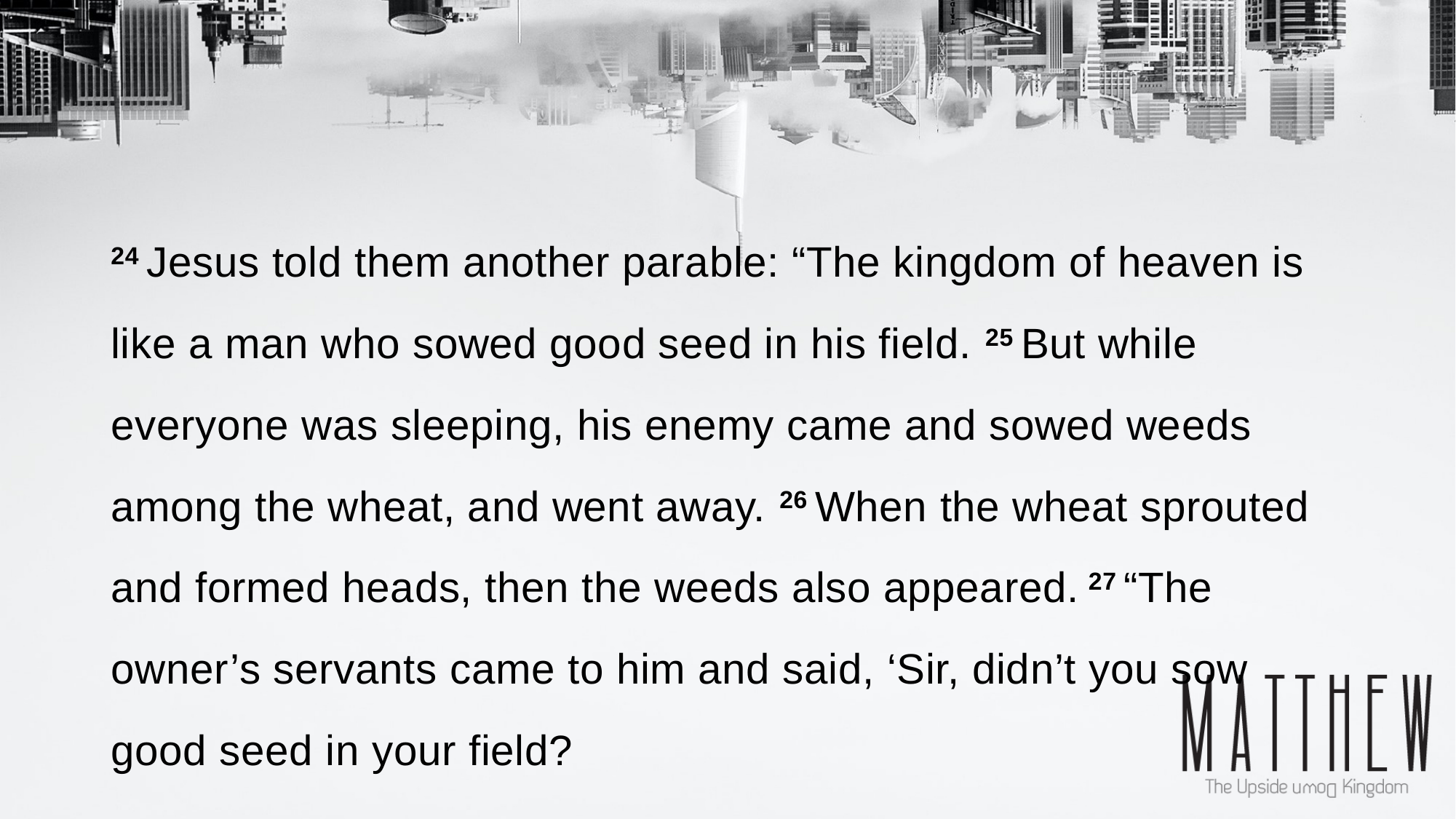

24 Jesus told them another parable: “The kingdom of heaven is like a man who sowed good seed in his field. 25 But while everyone was sleeping, his enemy came and sowed weeds among the wheat, and went away. 26 When the wheat sprouted and formed heads, then the weeds also appeared. 27 “The owner’s servants came to him and said, ‘Sir, didn’t you sow good seed in your field?